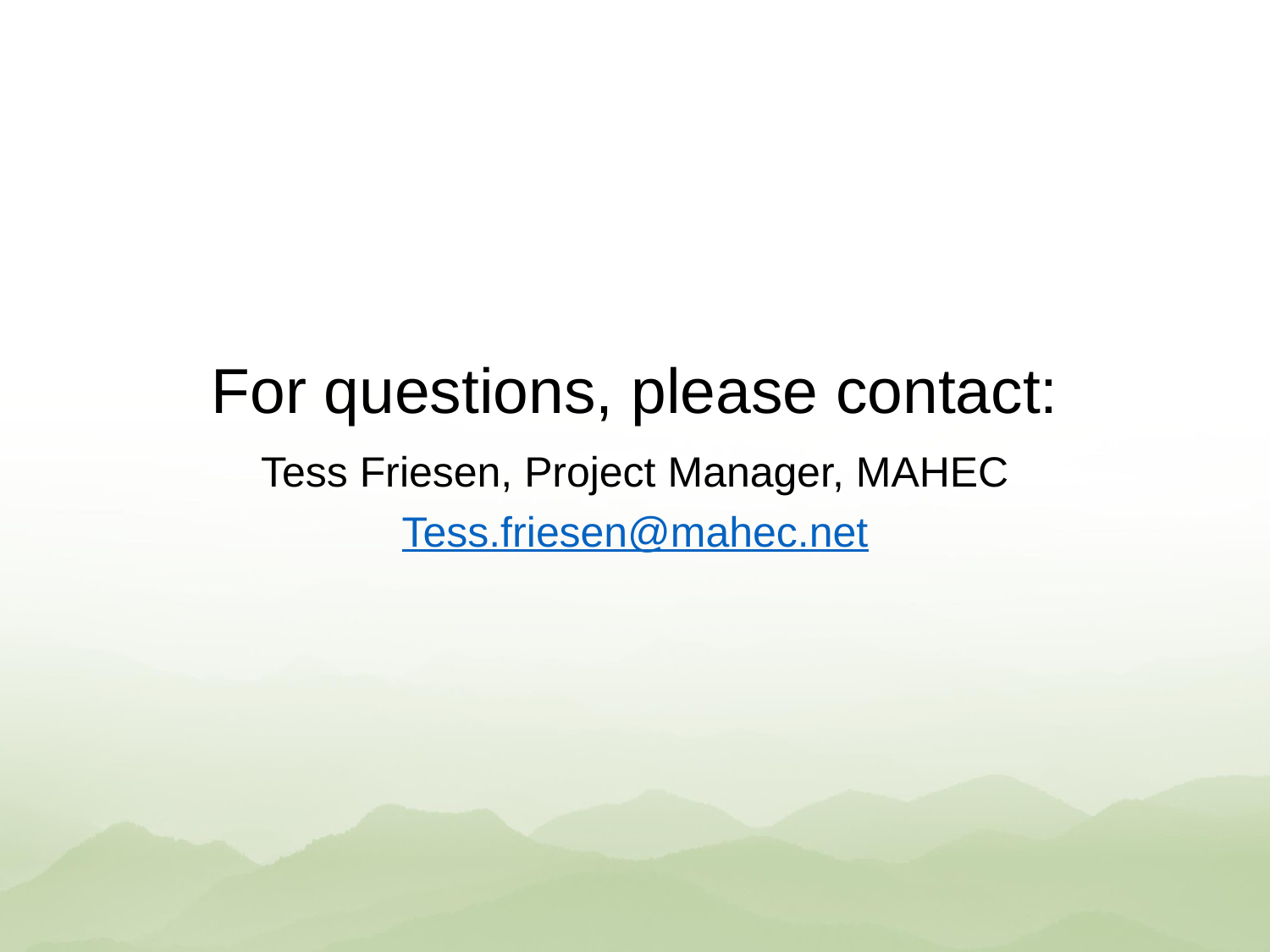

# For questions, please contact:
Tess Friesen, Project Manager, MAHEC
Tess.friesen@mahec.net